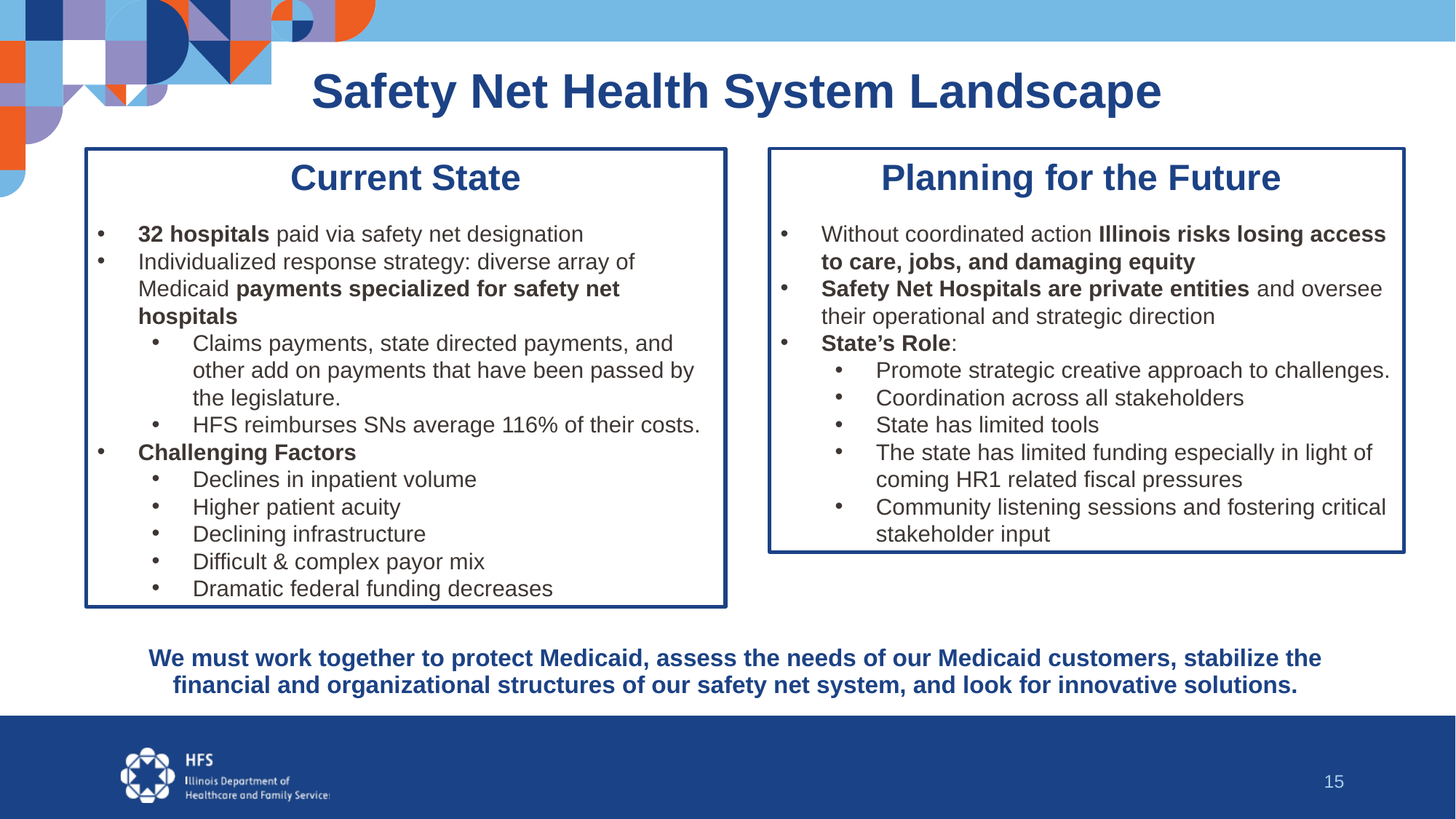

Safety Net Health System Landscape

Current State

32 hospitals paid via safety net designation
Individualized response strategy: diverse array of Medicaid payments specialized for safety net hospitals
Claims payments, state directed payments, and other add on payments that have been passed by the legislature.
HFS reimburses SNs average 116% of their costs.
Challenging Factors
Declines in inpatient volume
Higher patient acuity
Declining infrastructure
Difficult & complex payor mix
Dramatic federal funding decreases
Planning for the Future

Without coordinated action Illinois risks losing access to care, jobs, and damaging equity
Safety Net Hospitals are private entities and oversee their operational and strategic direction
State’s Role:
Promote strategic creative approach to challenges.
Coordination across all stakeholders
State has limited tools
The state has limited funding especially in light of coming HR1 related fiscal pressures
Community listening sessions and fostering critical stakeholder input
We must work together to protect Medicaid, assess the needs of our Medicaid customers, stabilize the financial and organizational structures of our safety net system, and look for innovative solutions.
15